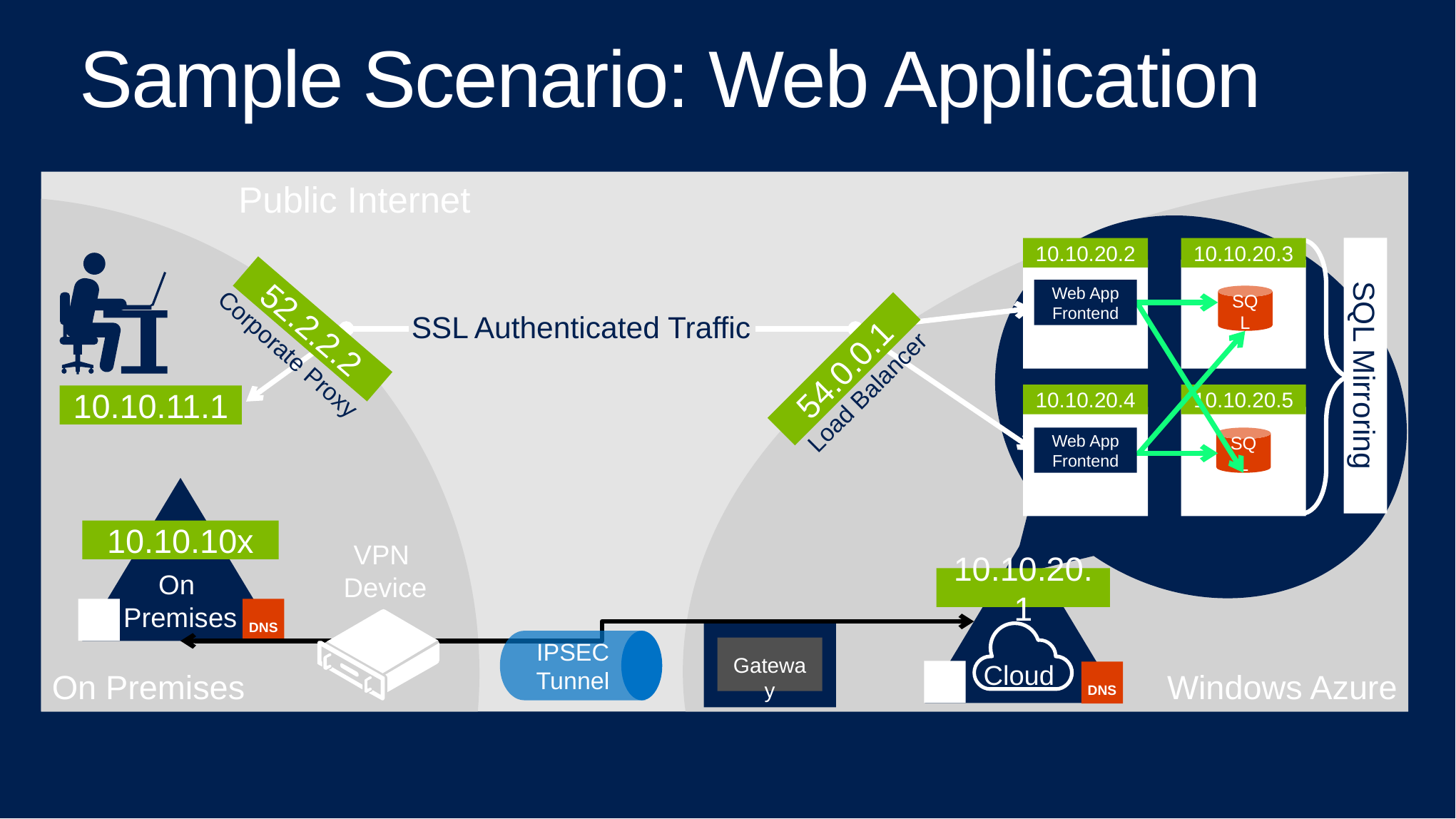

# Sample Scenario: Web Application
Windows Azure

Public Internet
On Premises

10.10.20.2
10.10.20.3

Persistent
VM Role
Persistent
VM Role
Web App
Frontend
SQL
Corporate Proxy
SSL Authenticated Traffic
52.2.2.2
Load Balancer
54.0.0.1
SQL Mirroring
10.10.20.4
10.10.20.5
10.10.11.1
Persistent
VM Role
Persistent
VM Role
Web App
Frontend
SQL

On
Premises
10.10.10x
VPN
Device

10.10.20.1
DC
DNS

Cloud
IPSEC Tunnel

Gateway
DC
DNS